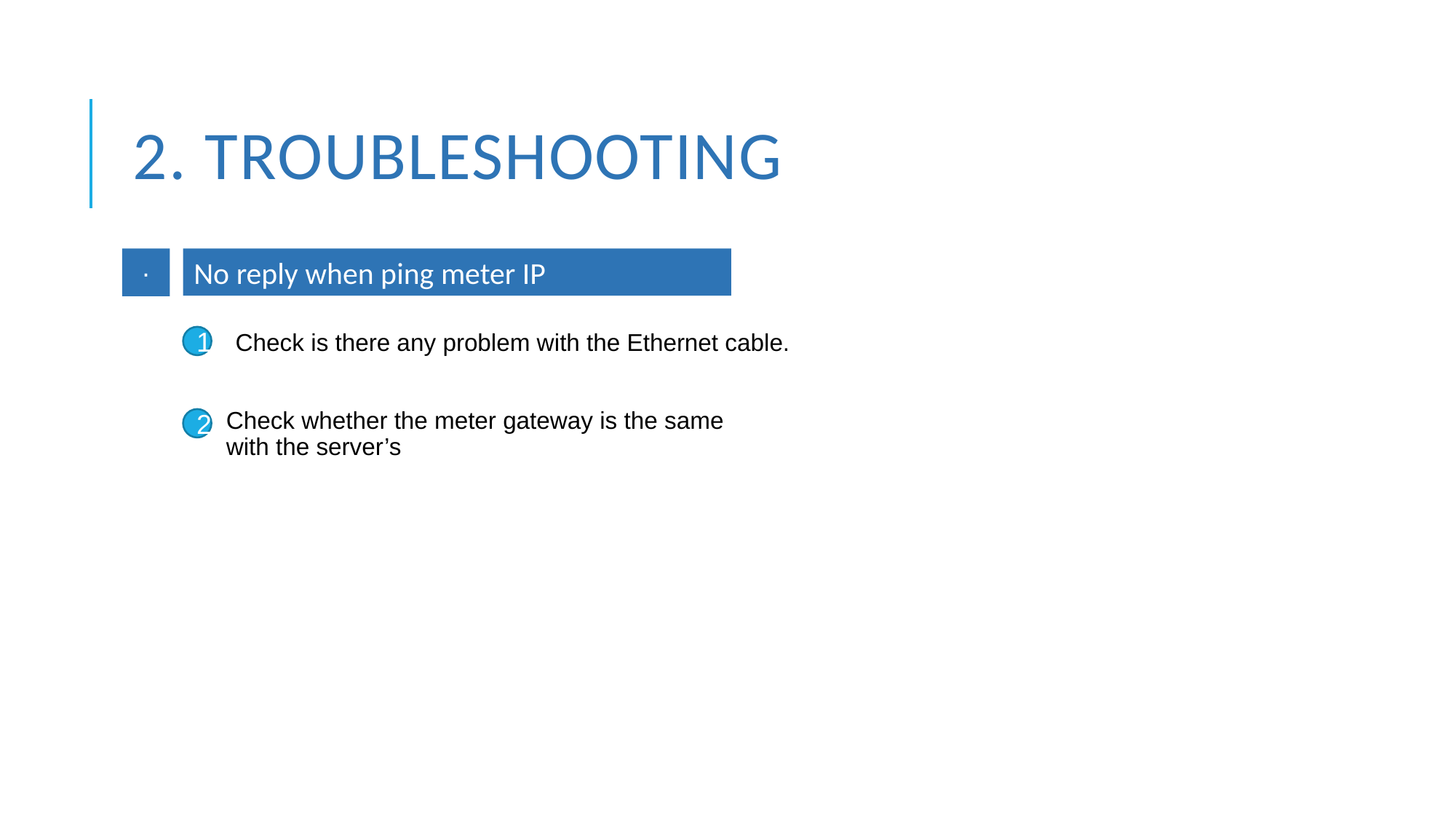

# 2. Troubleshooting
·
No reply when ping meter IP
Check is there any problem with the Ethernet cable.
1
Check whether the meter gateway is the same with the server’s
2